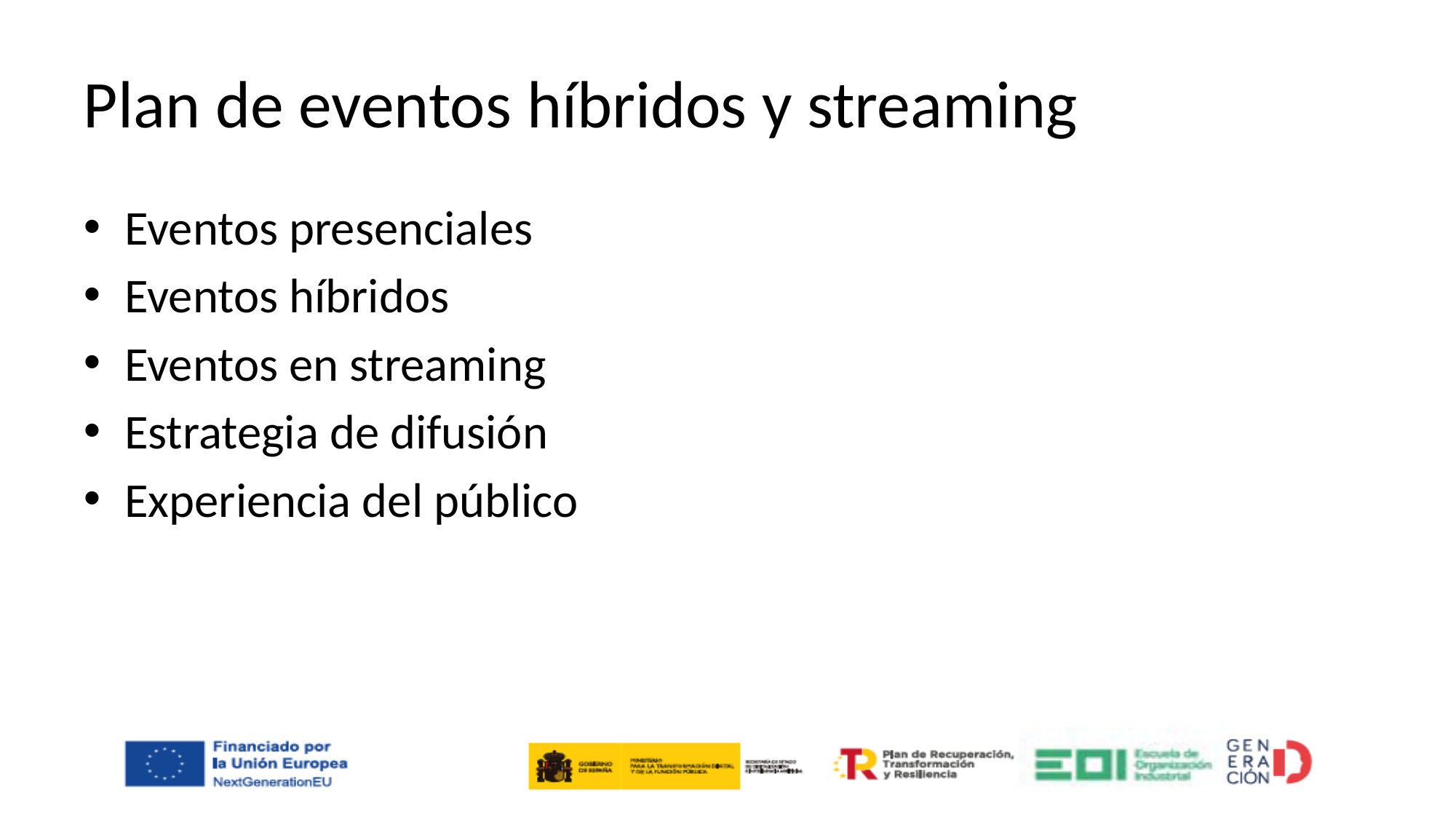

# Plan de eventos híbridos y streaming
Eventos presenciales
Eventos híbridos
Eventos en streaming
Estrategia de difusión
Experiencia del público